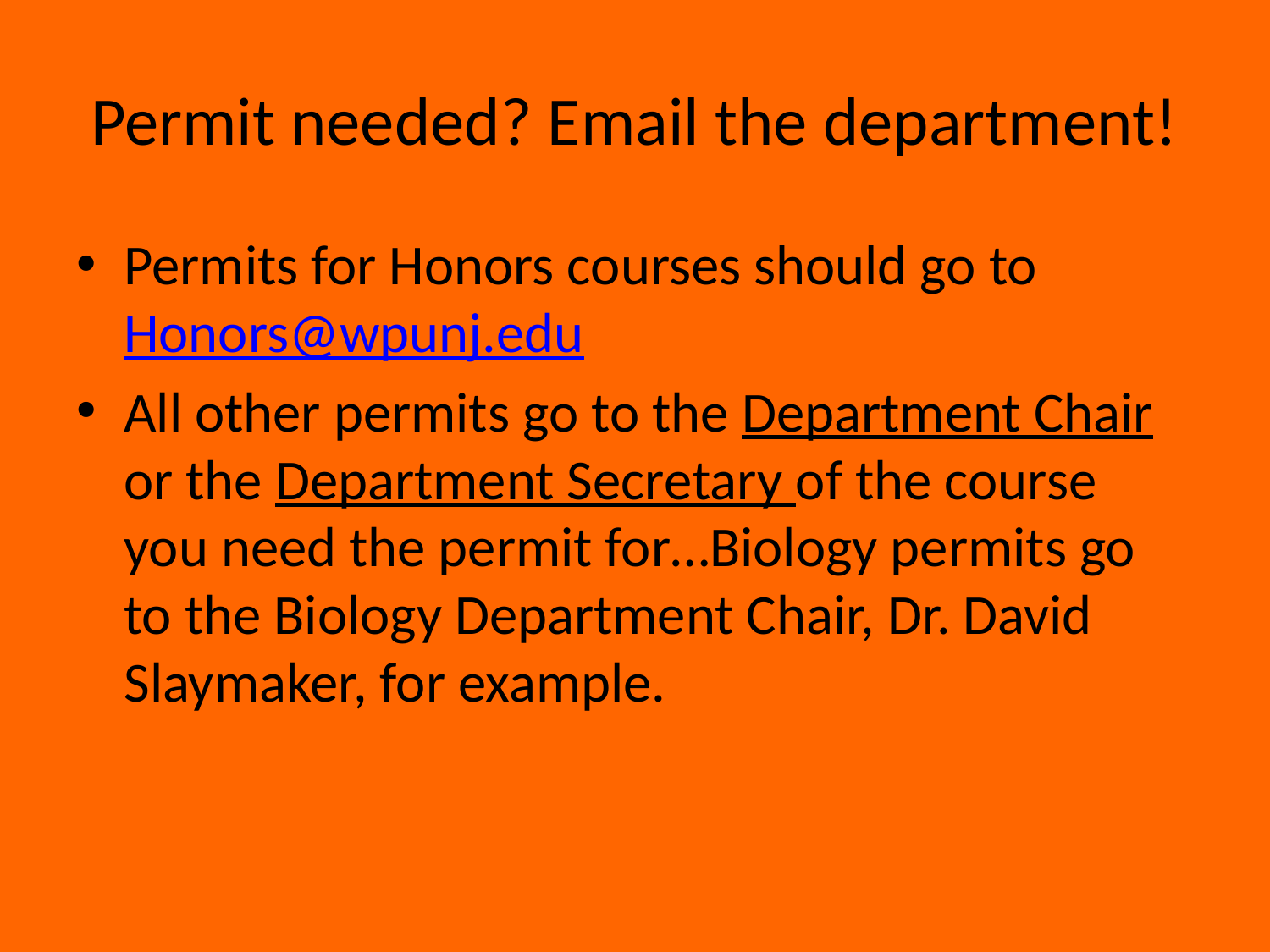

# Permit needed? Email the department!
Permits for Honors courses should go to Honors@wpunj.edu
All other permits go to the Department Chair or the Department Secretary of the course you need the permit for…Biology permits go to the Biology Department Chair, Dr. David Slaymaker, for example.